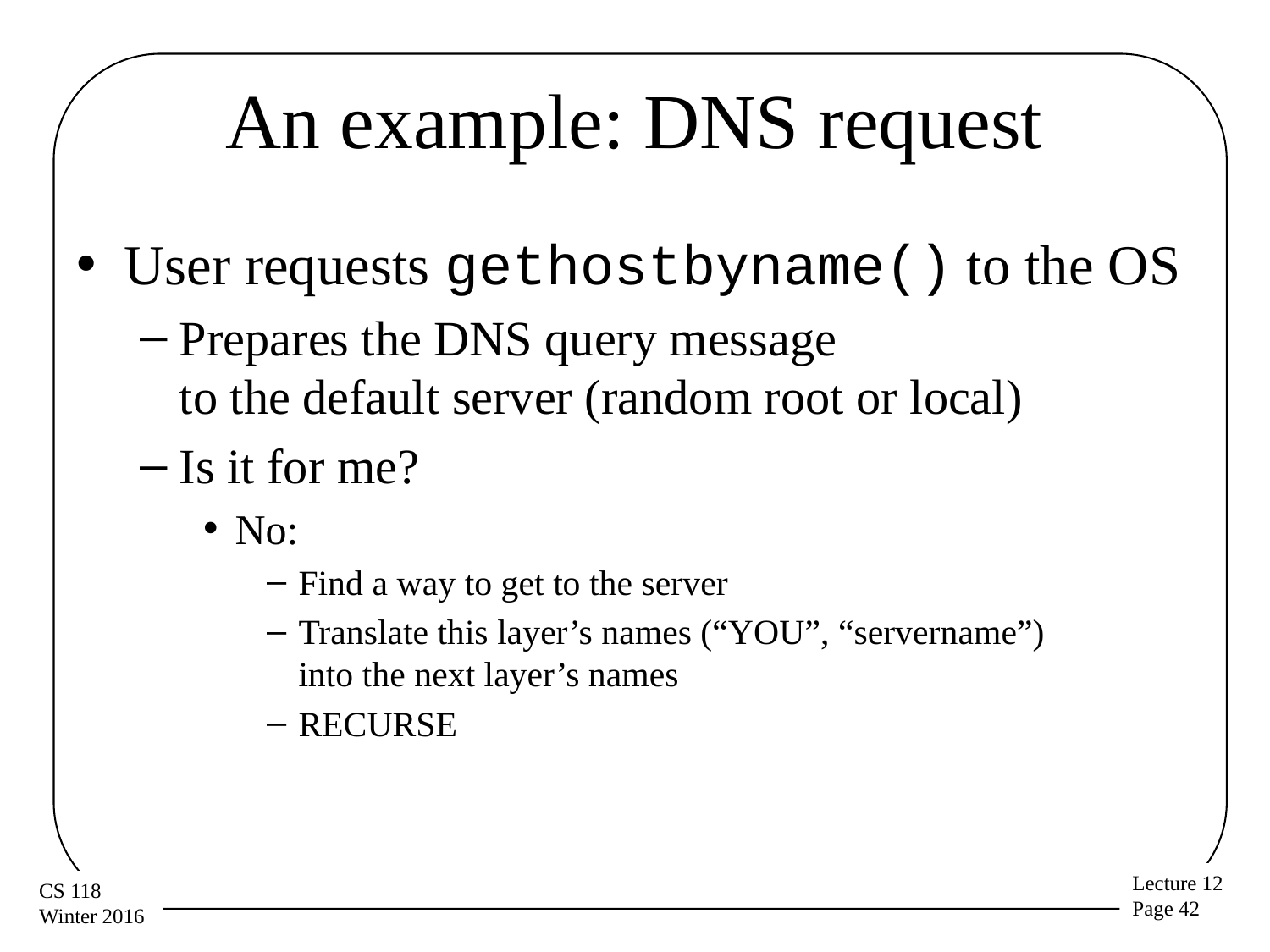

# An example: DNS request
User requests gethostbyname() to the OS
Prepares the DNS query message
to the default server (random root or local)
Is it for me?
No:
Find a way to get to the server
Translate this layer’s names (“YOU”, “servername”)
into the next layer’s names
RECURSE